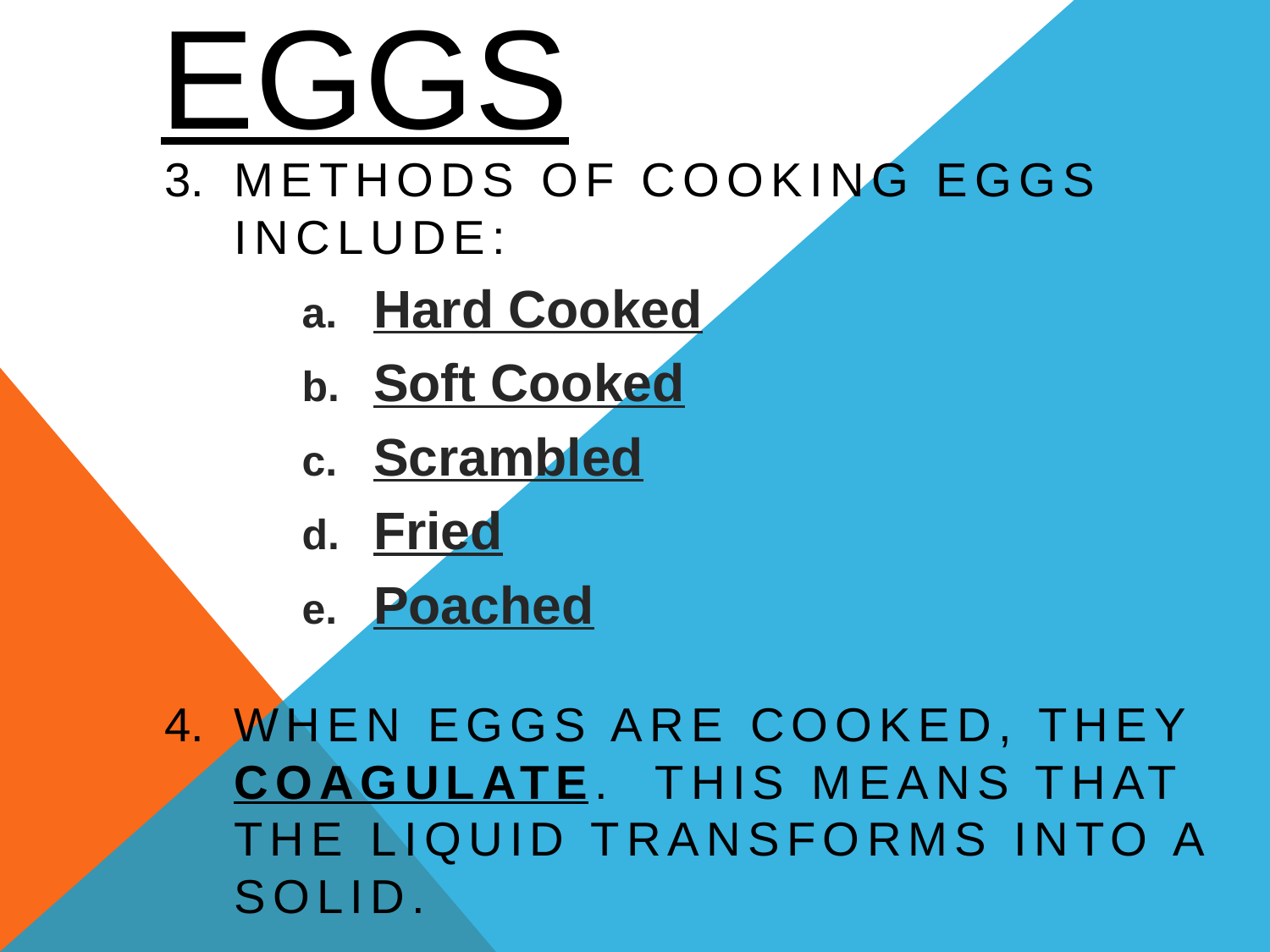

# Cooking Eggs
Methods of cooking eggs include:

When eggs are cooked, they coagulate.  This means that the liquid transforms into a solid.
Hard Cooked
Soft Cooked
Scrambled
Fried
Poached